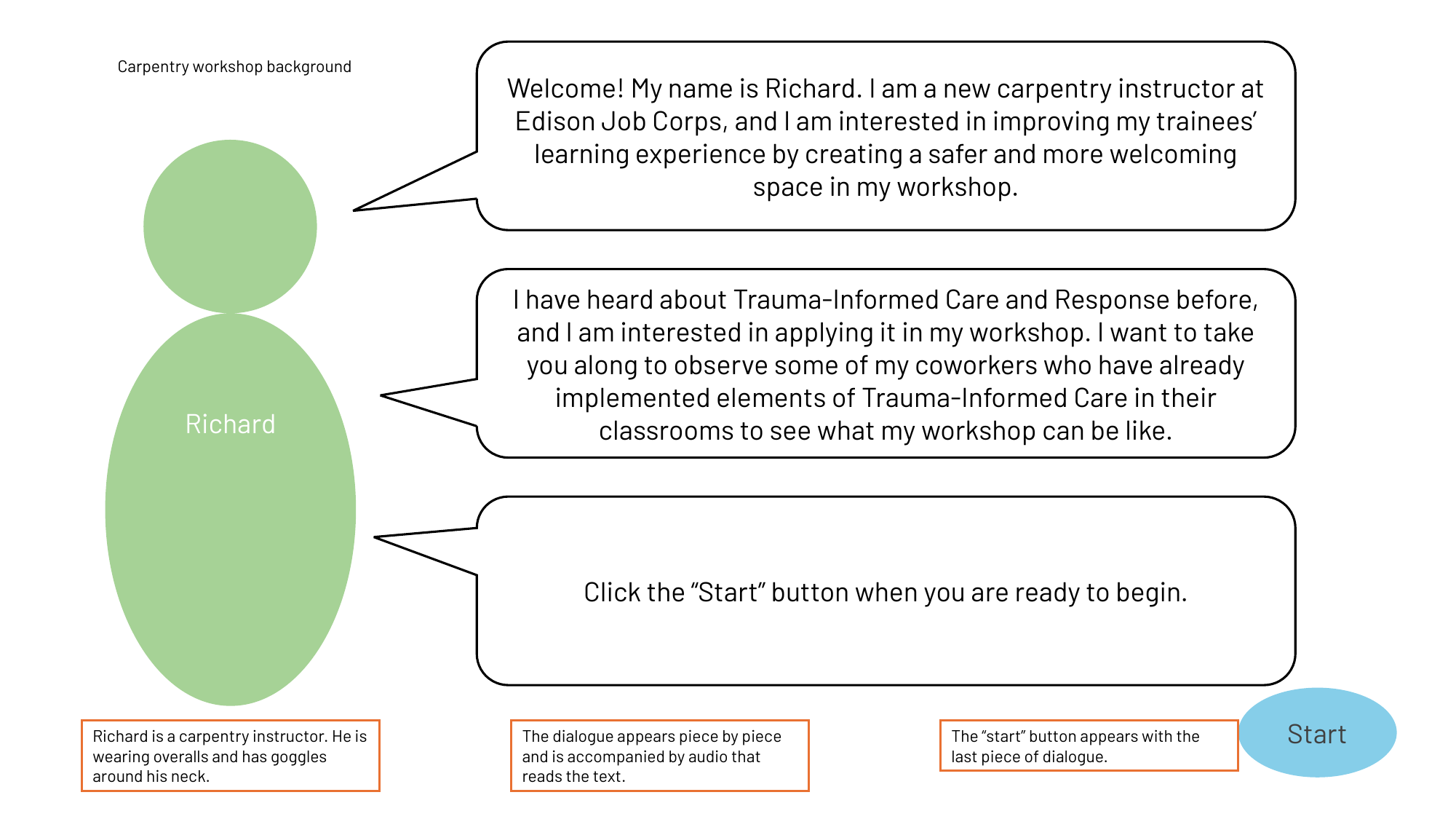

Welcome! My name is Richard. I am a new carpentry instructor at Edison Job Corps, and I am interested in improving my trainees’ learning experience by creating a safer and more welcoming space in my workshop.
Carpentry workshop background
Richard
I have heard about Trauma-Informed Care and Response before, and I am interested in applying it in my workshop. I want to take you along to observe some of my coworkers who have already implemented elements of Trauma-Informed Care in their classrooms to see what my workshop can be like.
Click the “Start” button when you are ready to begin.
Start
Richard is a carpentry instructor. He is wearing overalls and has goggles around his neck.
The dialogue appears piece by piece and is accompanied by audio that reads the text.
The “start” button appears with the last piece of dialogue.